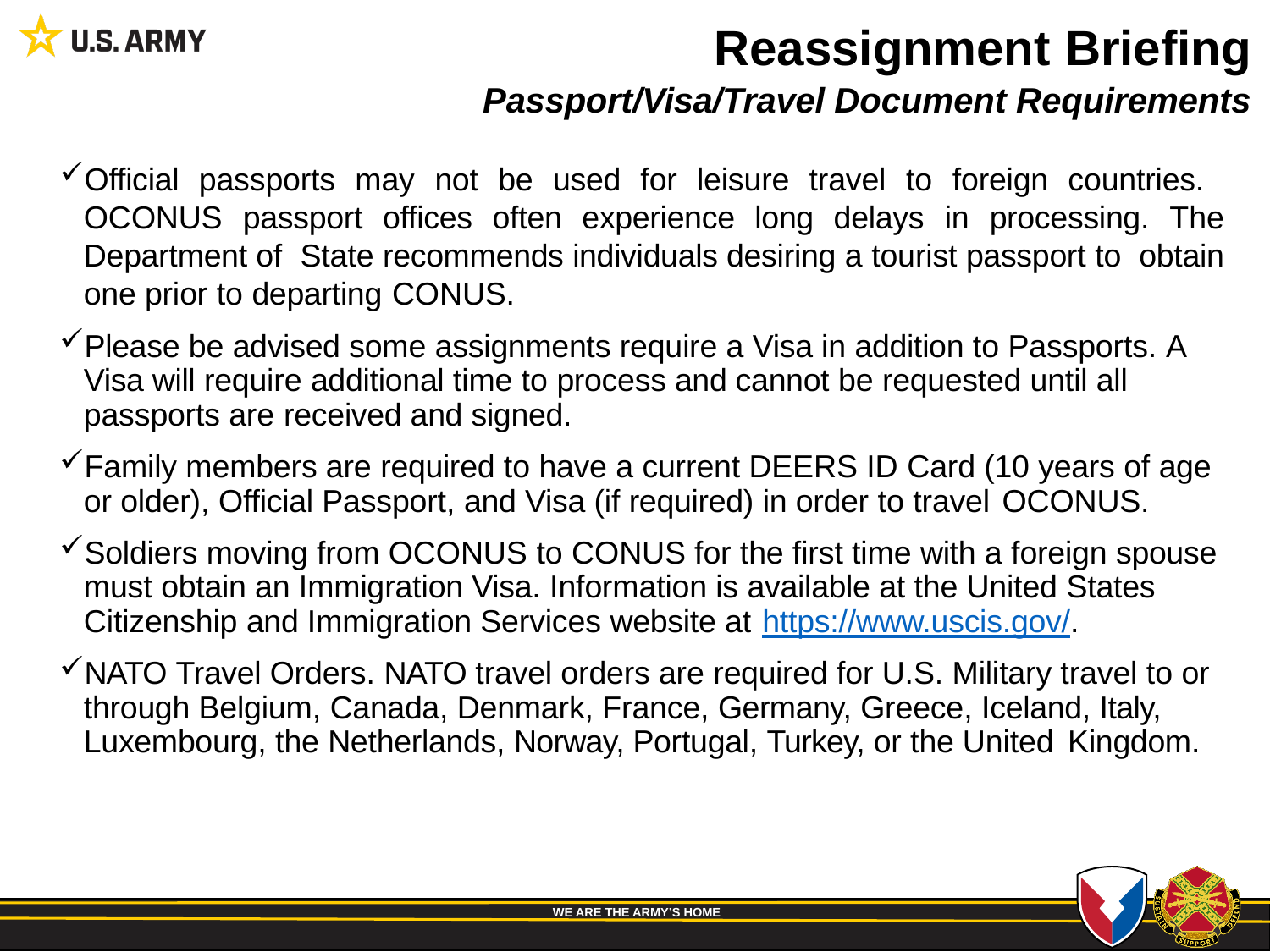

Reassignment Briefing
Passport/Visa/Travel Document Requirements
References:
Official passports may not be used for leisure travel to foreign countries.  OCONUS passport offices often experience long delays in processing. The Department of  State recommends individuals desiring a tourist passport to  obtain one prior to departing CONUS.
Please be advised some assignments require a Visa in addition to Passports. A  Visa will require additional time to process and cannot be requested until all  passports are received and signed.
Family members are required to have a current DEERS ID Card (10 years of age  or older), Official Passport, and Visa (if required) in order to travel OCONUS.
Soldiers moving from OCONUS to CONUS for the first time with a foreign spouse  must obtain an Immigration Visa. Information is available at the United States  Citizenship and Immigration Services website at https://www.uscis.gov/.
NATO Travel Orders. NATO travel orders are required for U.S. Military travel to or  through Belgium, Canada, Denmark, France, Germany, Greece, Iceland, Italy,  Luxembourg, the Netherlands, Norway, Portugal, Turkey, or the United Kingdom.